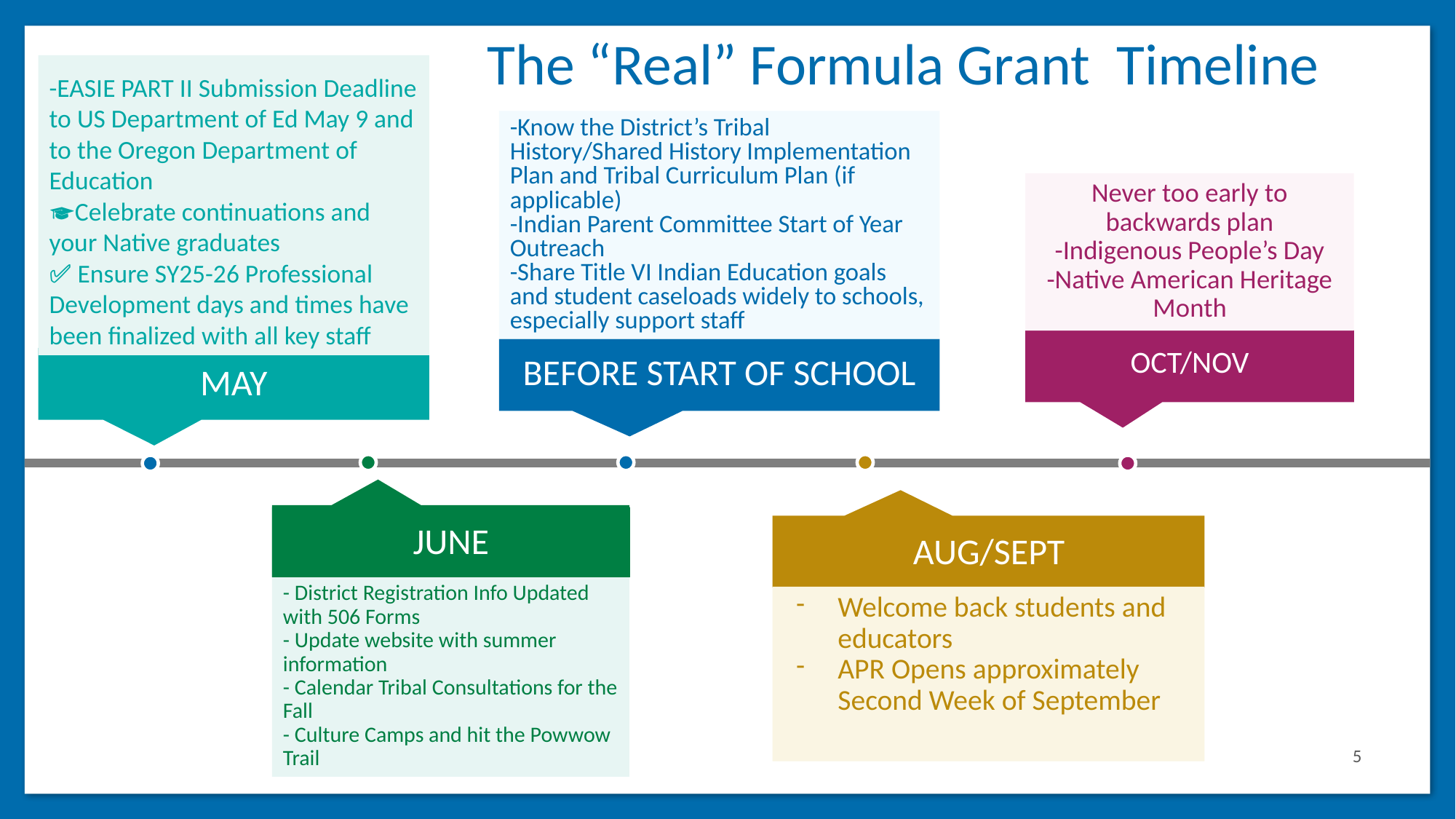

# The “Real” Formula Grant  Timeline
-EASIE PART II Submission Deadline to US Department of Ed May 9 and to the Oregon Department of Education
🎓Celebrate continuations and your Native graduates
✅ Ensure SY25-26 Professional Development days and times have been finalized with all key staff

MAY
-Know the District’s Tribal History/Shared History Implementation Plan and Tribal Curriculum Plan (if applicable)
-Indian Parent Committee Start of Year Outreach
-Share Title VI Indian Education goals and student caseloads widely to schools, especially support staff

BEFORE START OF SCHOOL
Never too early to backwards plan
-Indigenous People’s Day
-Native American Heritage Month

OCT/NOV

JUNE
- District Registration Info Updated with 506 Forms
- Update website with summer information
- Calendar Tribal Consultations for the Fall
- Culture Camps and hit the Powwow Trail

AUG/SEPT
Welcome back students and educators
APR Opens approximately Second Week of September
5